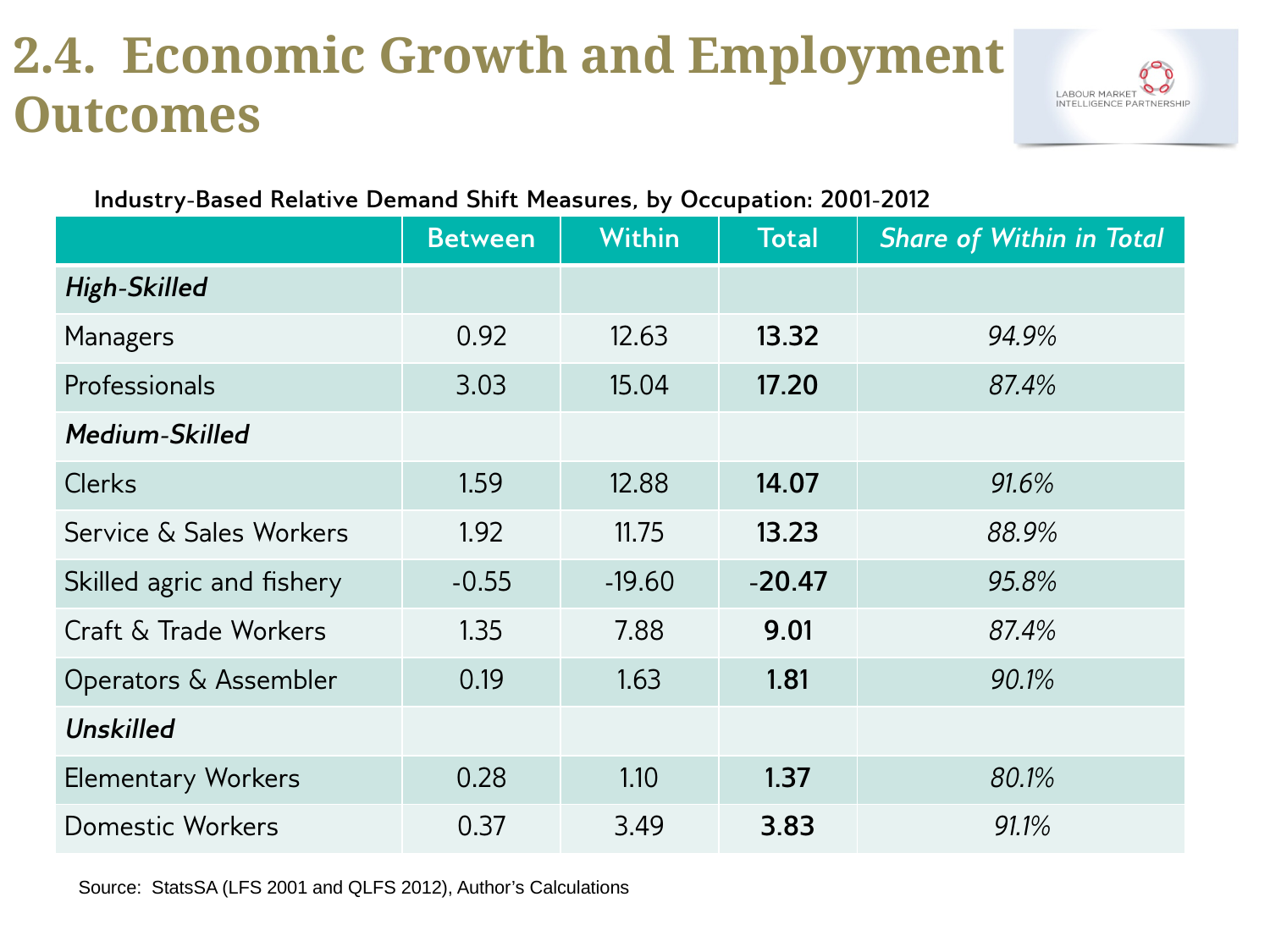

# 2.4.  Economic Growth and Employment Outcomes
Industry-Based Relative Demand Shift Measures, by Occupation: 2001-2012
|  | Between | Within | Total | Share of Within in Total |
| --- | --- | --- | --- | --- |
| High-Skilled |  |  |  |  |
| Managers | 0.92 | 12.63 | 13.32 | 94.9% |
| Professionals | 3.03 | 15.04 | 17.20 | 87.4% |
| Medium-Skilled |  |  |  |  |
| Clerks | 1.59 | 12.88 | 14.07 | 91.6% |
| Service & Sales Workers | 1.92 | 11.75 | 13.23 | 88.9% |
| Skilled agric and fishery | -0.55 | -19.60 | -20.47 | 95.8% |
| Craft & Trade Workers | 1.35 | 7.88 | 9.01 | 87.4% |
| Operators & Assembler | 0.19 | 1.63 | 1.81 | 90.1% |
| Unskilled |  |  |  |  |
| Elementary Workers | 0.28 | 1.10 | 1.37 | 80.1% |
| Domestic Workers | 0.37 | 3.49 | 3.83 | 91.1% |
Source:  StatsSA (LFS 2001 and QLFS 2012), Author’s Calculations